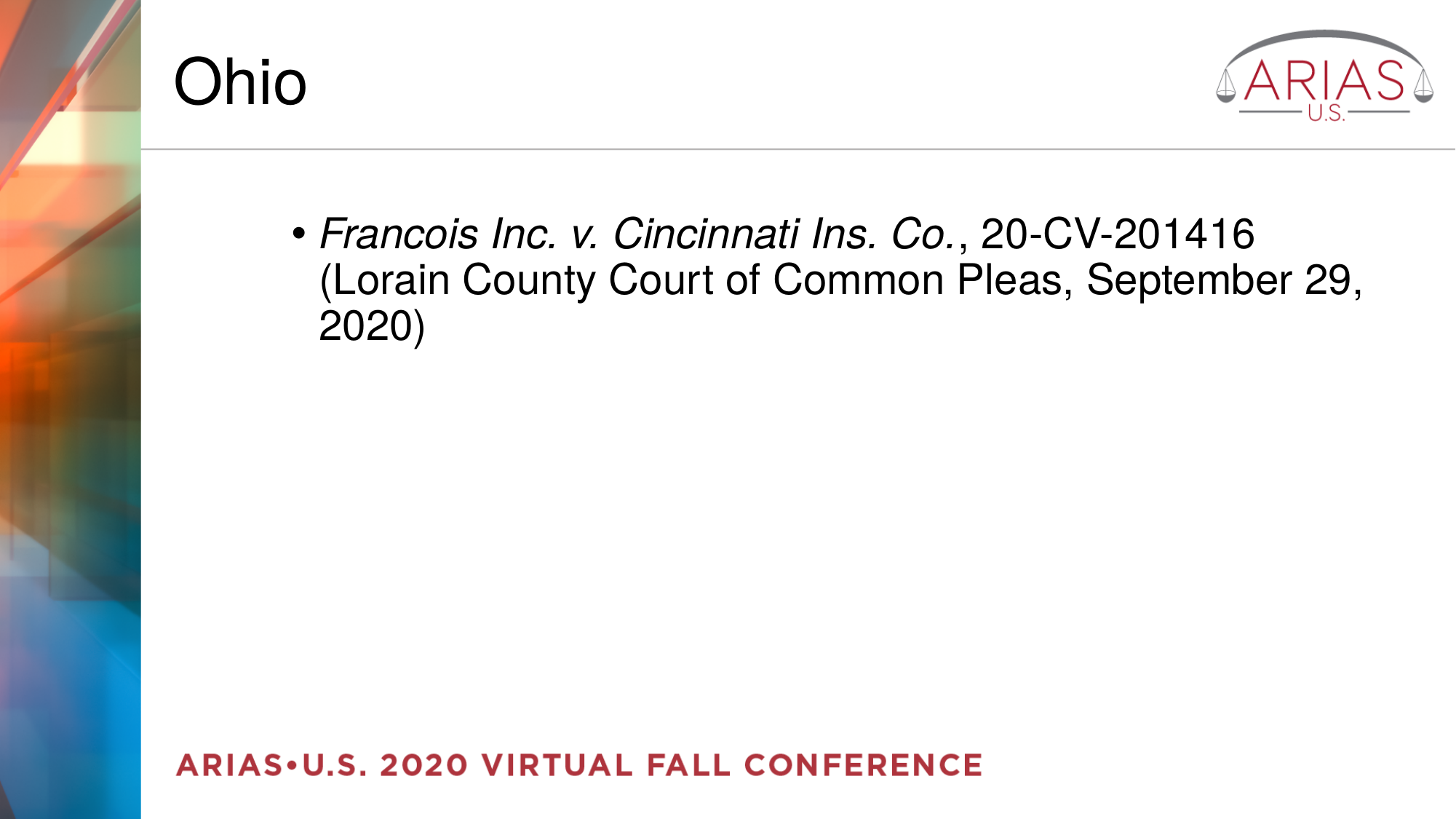

# Ohio
Francois Inc. v. Cincinnati Ins. Co., 20-CV-201416 (Lorain County Court of Common Pleas, September 29, 2020)